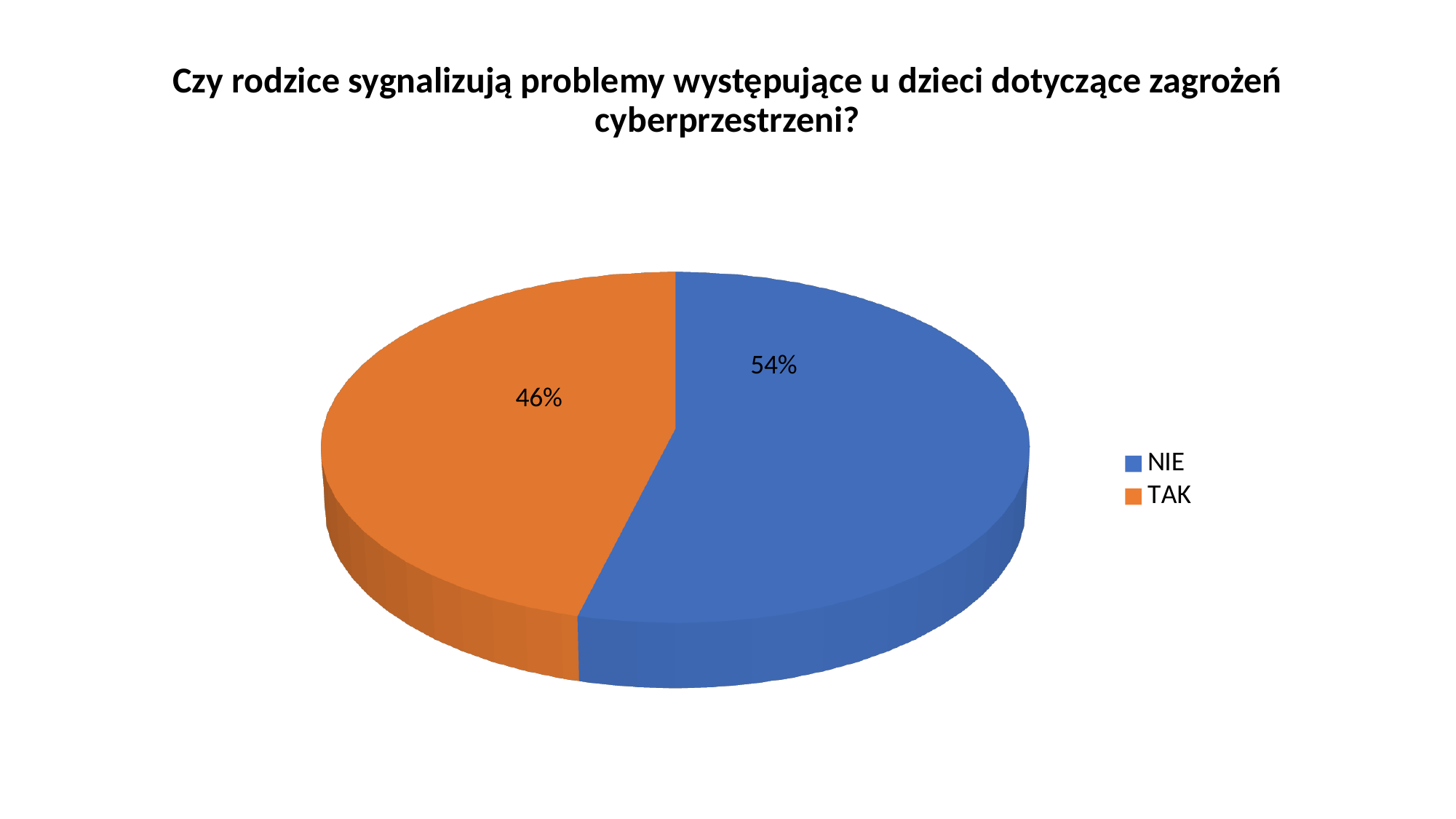

# Czy rodzice sygnalizują problemy występujące u dzieci dotyczące zagrożeń cyberprzestrzeni?

[unsupported chart]